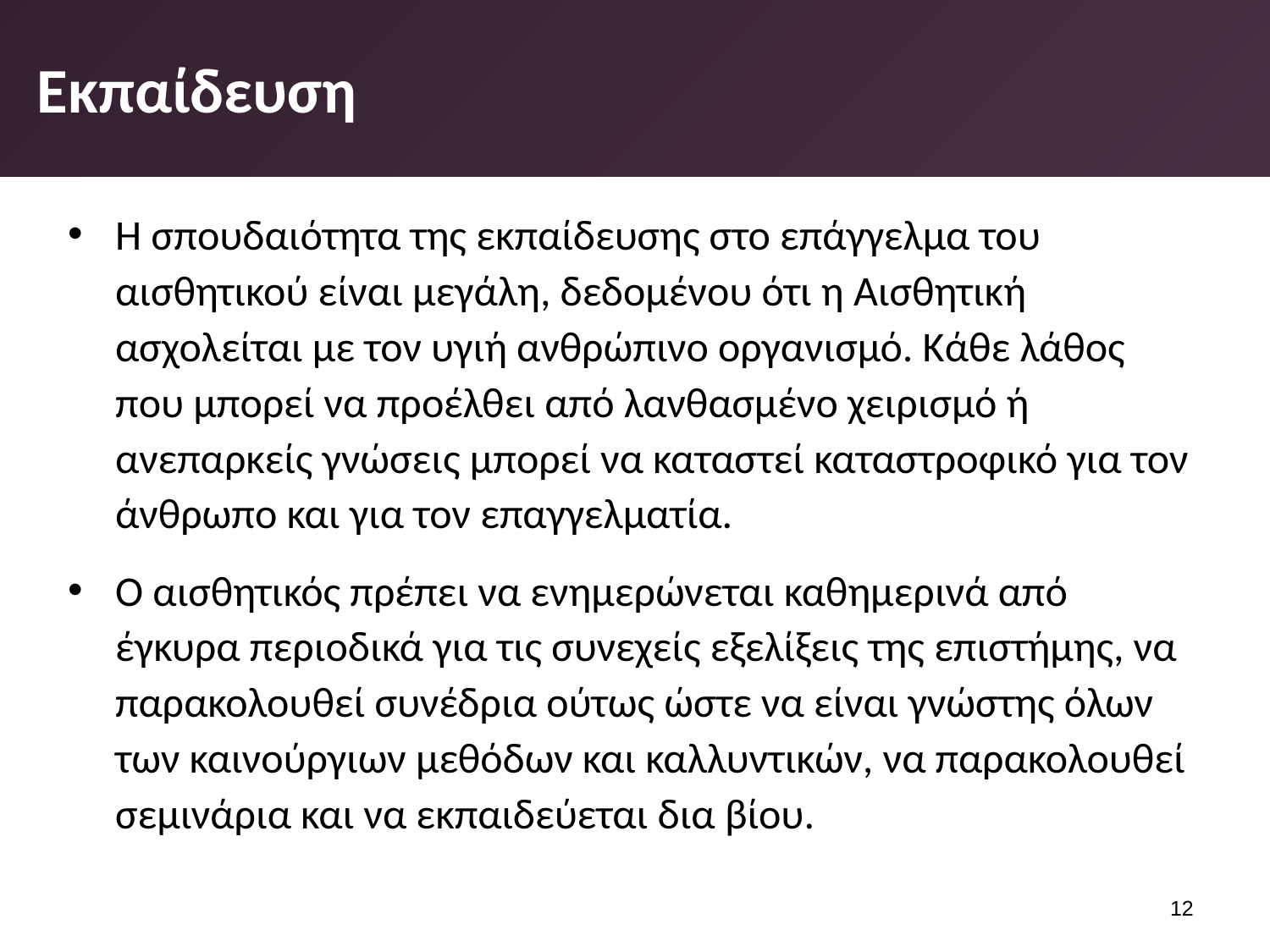

# Εκπαίδευση
Η σπουδαιότητα της εκπαίδευσης στο επάγγελμα του αισθητικού είναι μεγάλη, δεδομένου ότι η Αισθητική ασχολείται με τον υγιή ανθρώπινο οργανισμό. Κάθε λάθος που μπορεί να προέλθει από λανθασμένο χειρισμό ή ανεπαρκείς γνώσεις μπορεί να καταστεί καταστροφικό για τον άνθρωπο και για τον επαγγελματία.
Ο αισθητικός πρέπει να ενημερώνεται καθημερινά από έγκυρα περιοδικά για τις συνεχείς εξελίξεις της επιστήμης, να παρακολουθεί συνέδρια ούτως ώστε να είναι γνώστης όλων των καινούργιων μεθόδων και καλλυντικών, να παρακολουθεί σεμινάρια και να εκπαιδεύεται δια βίου.

12